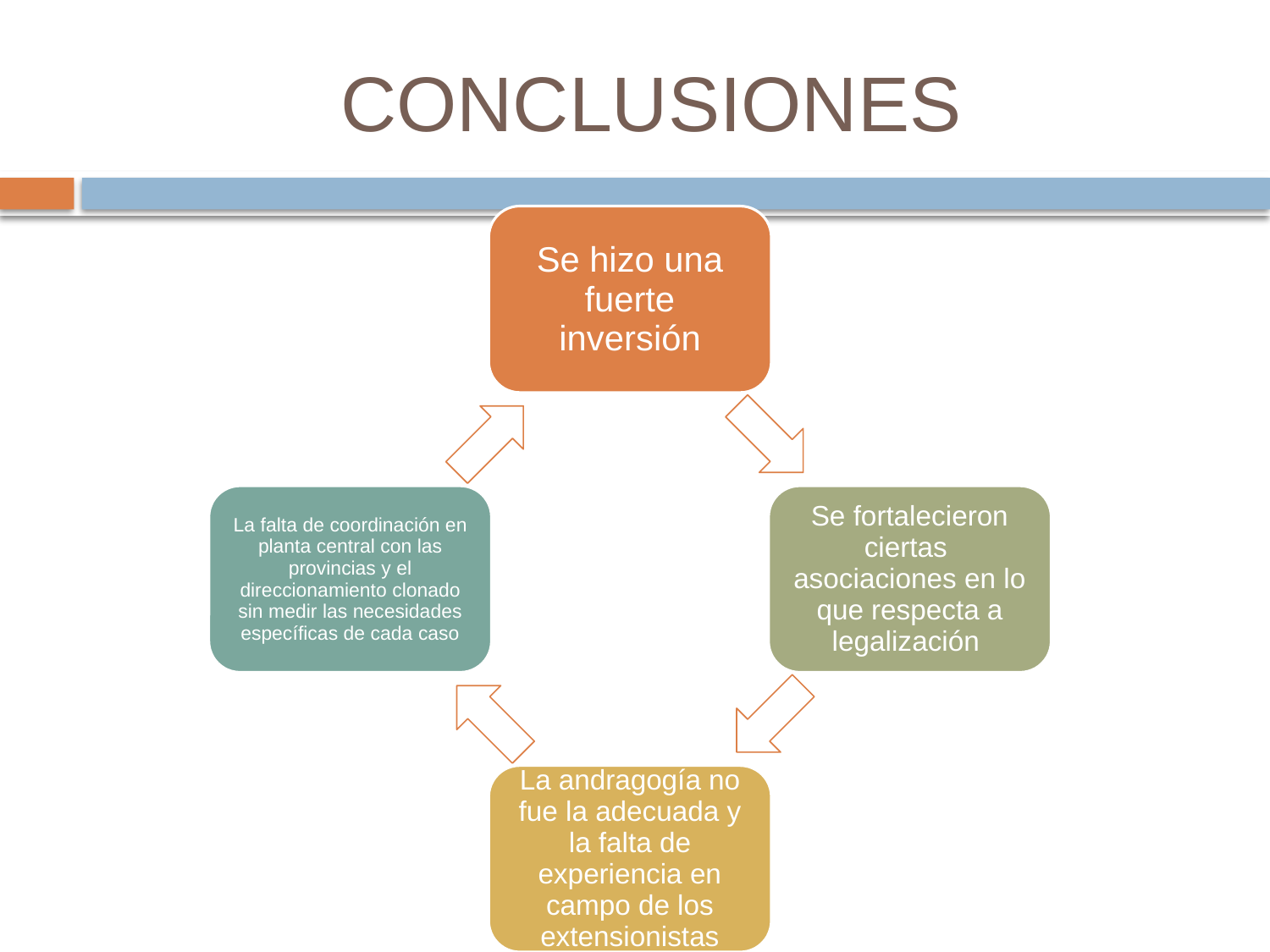

# CONCLUSIONES
Se hizo una fuerte inversión
Se fortalecieron ciertas  asociaciones en lo que respecta a legalización
La andragogía no fue la adecuada y la falta de experiencia en campo de los extensionistas
La falta de coordinación en planta central con las provincias y el direccionamiento clonado sin medir las necesidades específicas de cada caso